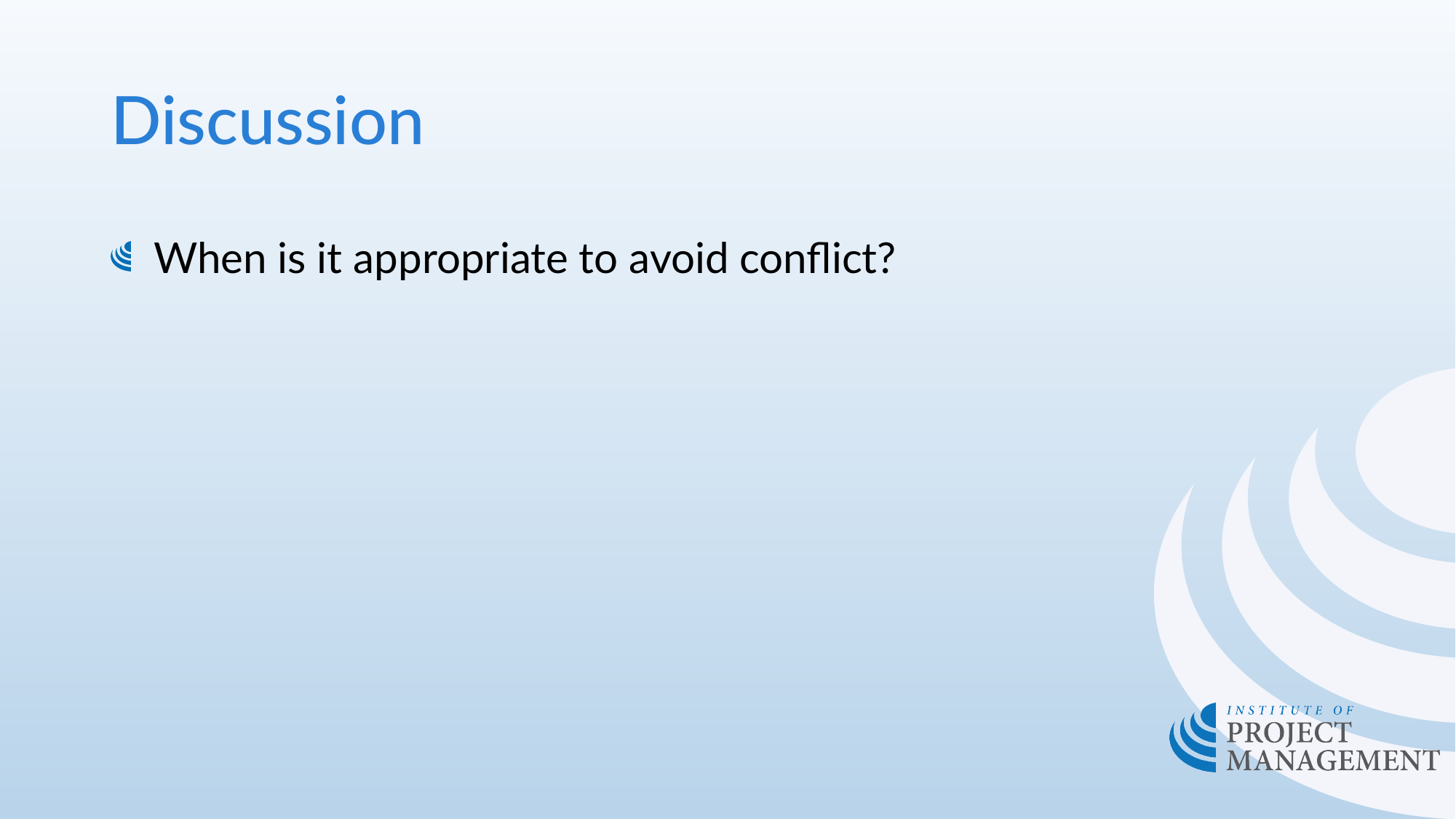

# Discussion
When is it appropriate to avoid conflict?